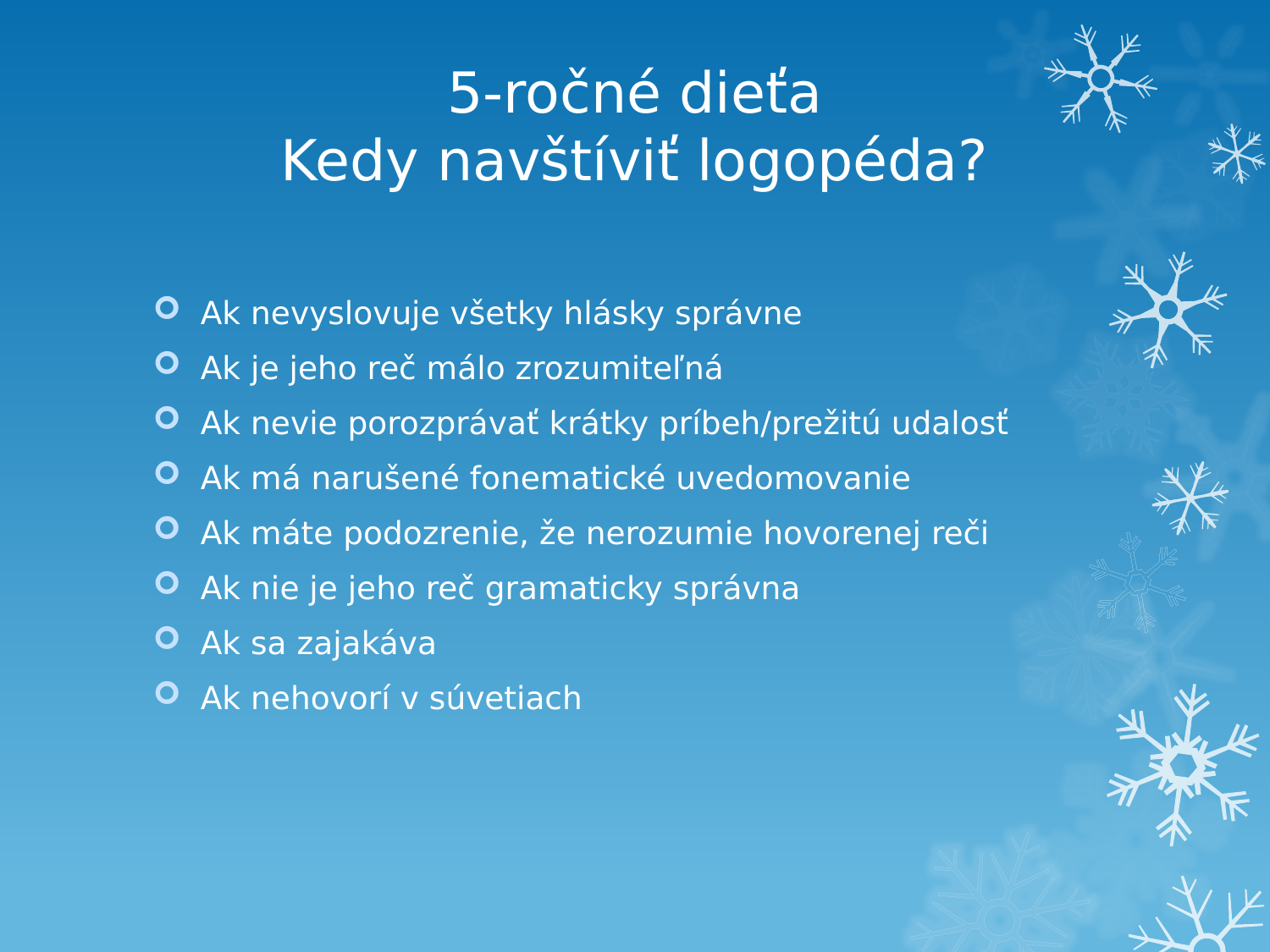

# 5-ročné dieťa Kedy navštíviť logopéda?
Ak nevyslovuje všetky hlásky správne
Ak je jeho reč málo zrozumiteľná
Ak nevie porozprávať krátky príbeh/prežitú udalosť
Ak má narušené fonematické uvedomovanie
Ak máte podozrenie, že nerozumie hovorenej reči
Ak nie je jeho reč gramaticky správna
Ak sa zajakáva
Ak nehovorí v súvetiach